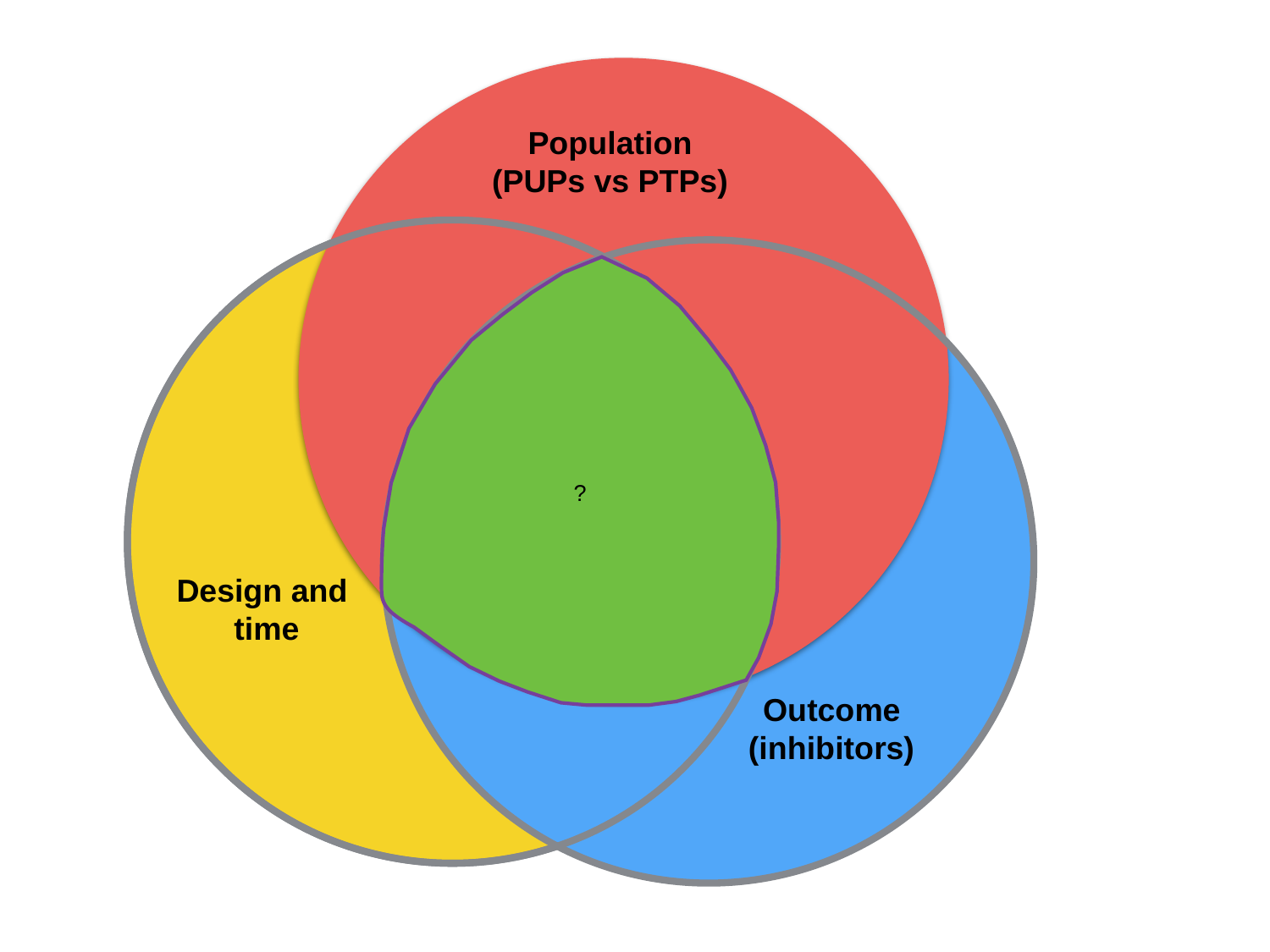

Population
(PUPs vs PTPs)

?
Design and
time
Outcome
(inhibitors)